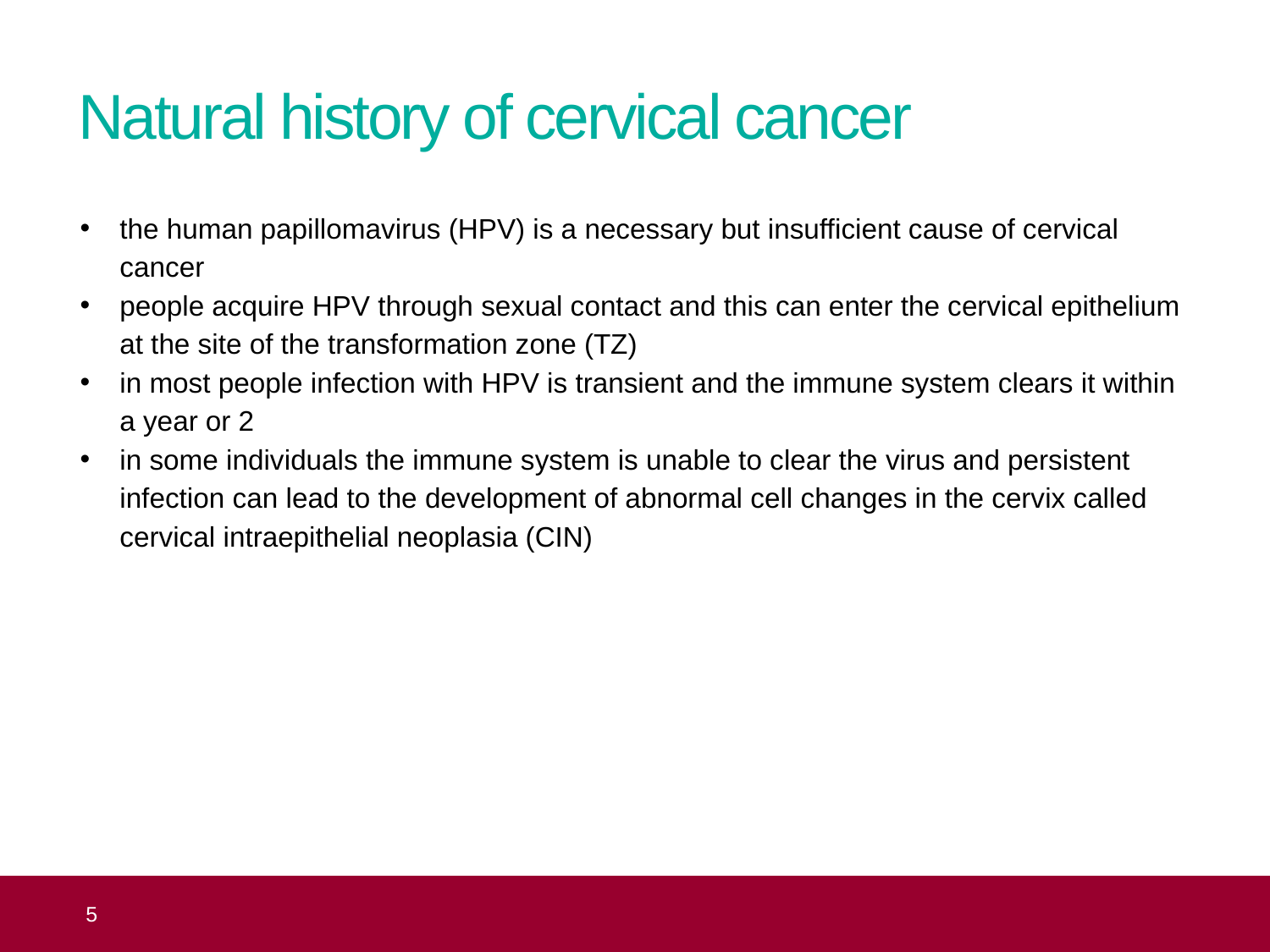

# Natural history of cervical cancer
the human papillomavirus (HPV) is a necessary but insufficient cause of cervical cancer
people acquire HPV through sexual contact and this can enter the cervical epithelium at the site of the transformation zone (TZ)
in most people infection with HPV is transient and the immune system clears it within a year or 2
in some individuals the immune system is unable to clear the virus and persistent infection can lead to the development of abnormal cell changes in the cervix called cervical intraepithelial neoplasia (CIN)

  5
Topic 2: the background to cervical screening